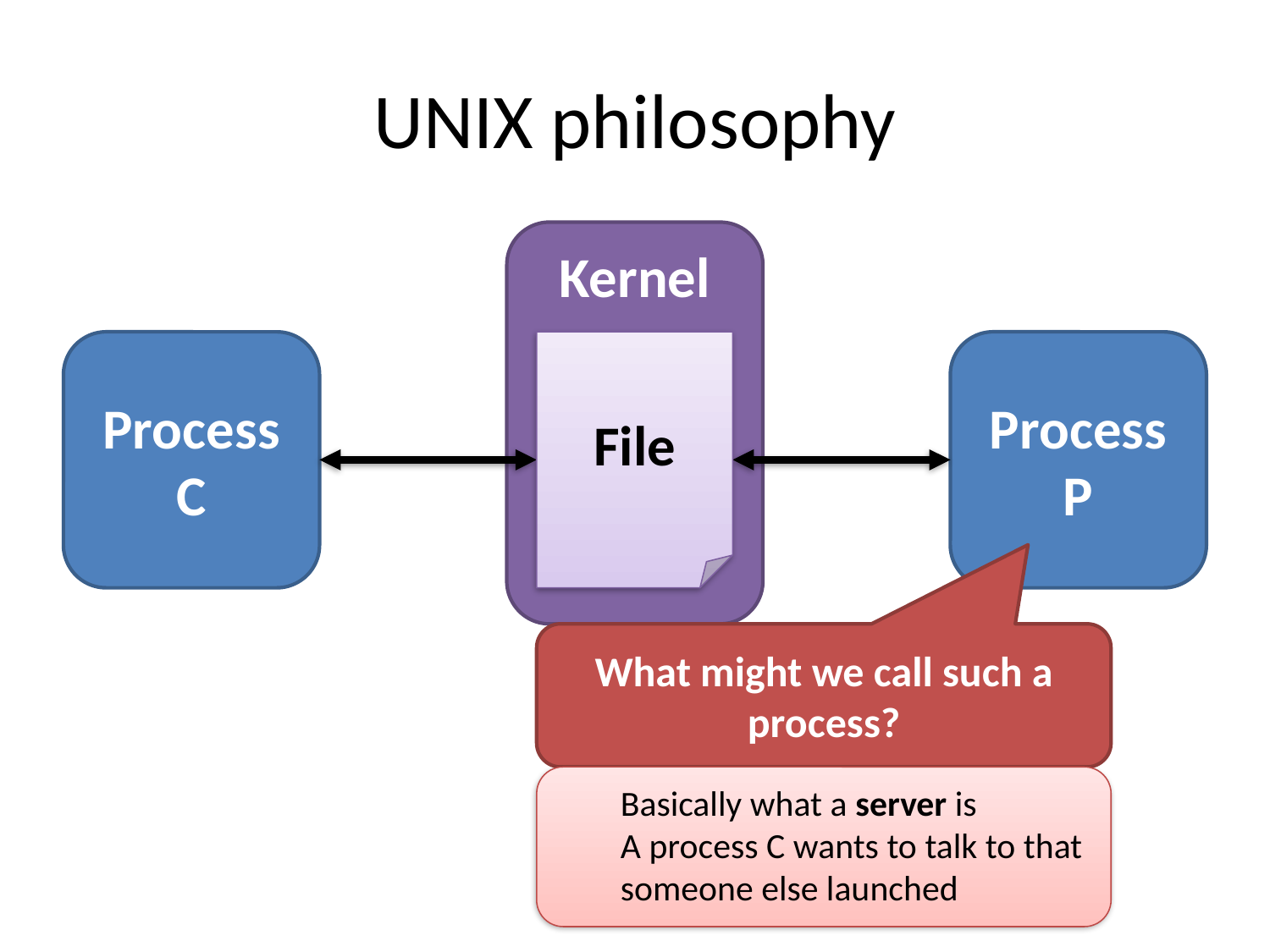

# UNIX philosophy

Kernel
File
ProcessC
ProcessP
What might we call such a process?
Basically what a server is
A process C wants to talk to that someone else launched